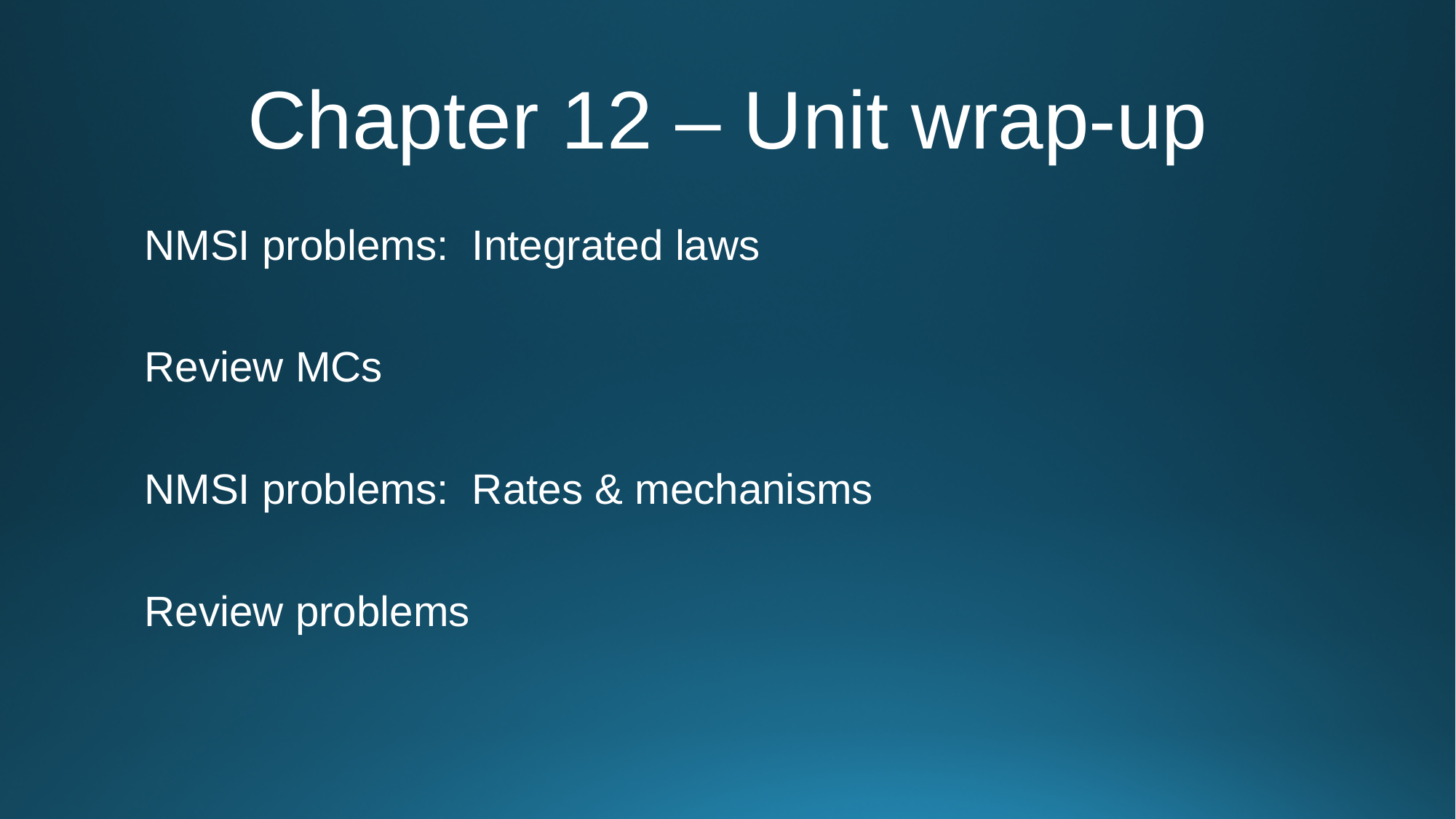

# Chapter 12 – Unit wrap-up
NMSI problems:  Integrated laws

Review MCs

NMSI problems:  Rates & mechanisms

Review problems